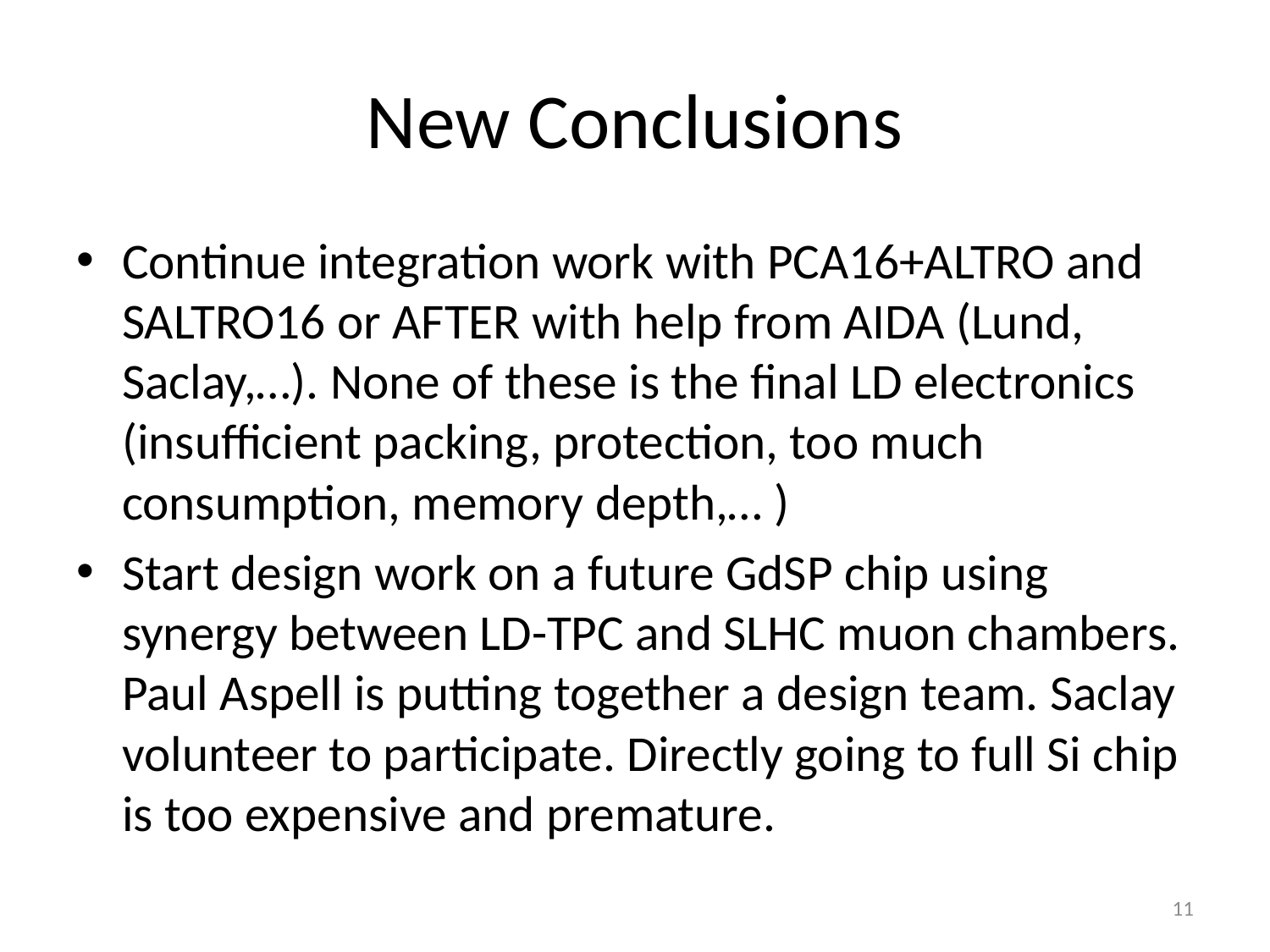

# New Conclusions
Continue integration work with PCA16+ALTRO and SALTRO16 or AFTER with help from AIDA (Lund, Saclay,…). None of these is the final LD electronics (insufficient packing, protection, too much consumption, memory depth,… )
Start design work on a future GdSP chip using synergy between LD-TPC and SLHC muon chambers. Paul Aspell is putting together a design team. Saclay volunteer to participate. Directly going to full Si chip is too expensive and premature.
11